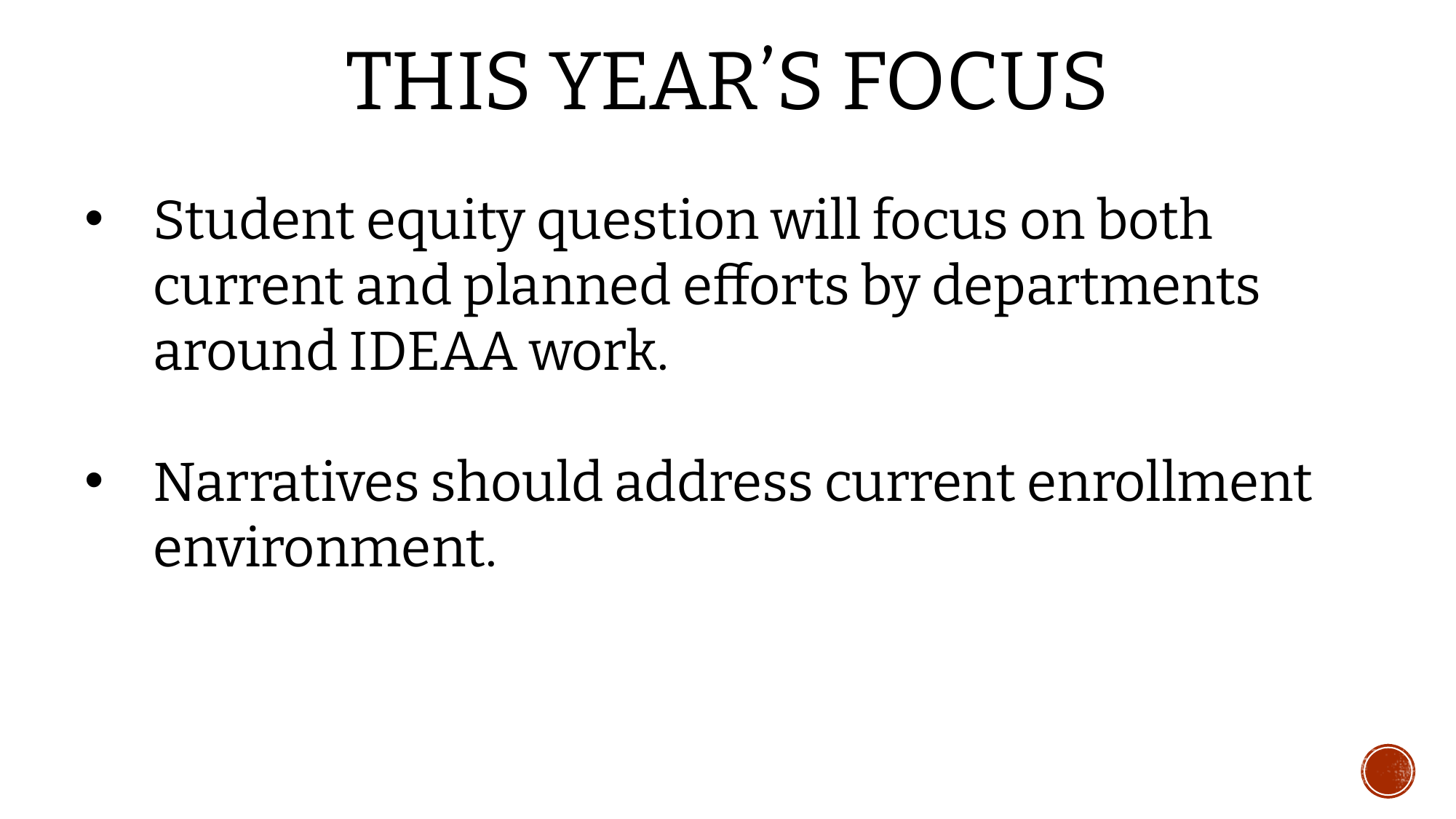

# This Year’s FOCUS
Student equity question will focus on both current and planned efforts by departments around IDEAA work.

Narratives should address current enrollment environment.